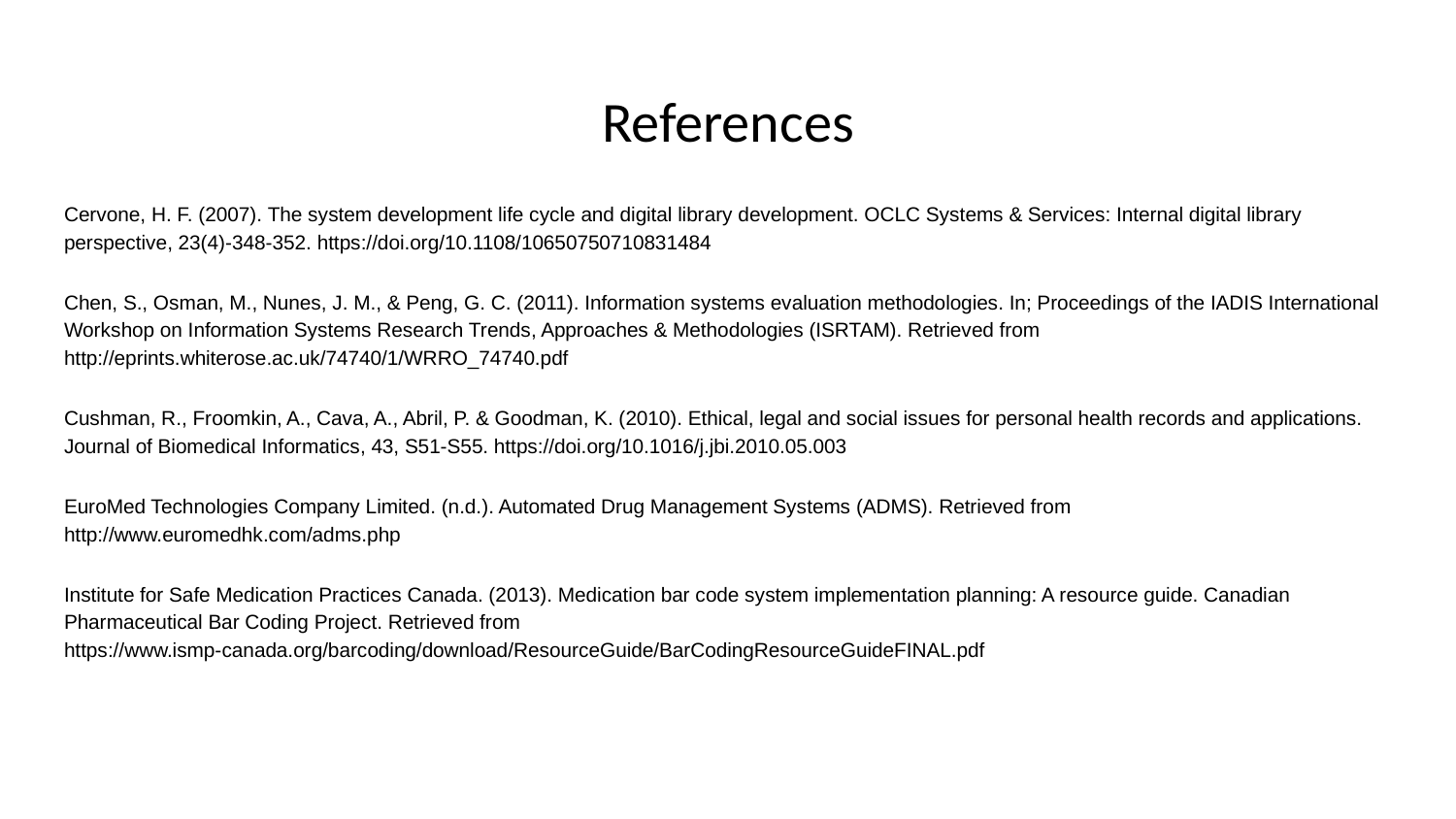

# References
Cervone, H. F. (2007). The system development life cycle and digital library development. OCLC Systems & Services: Internal digital library perspective, 23(4)-348-352. https://doi.org/10.1108/10650750710831484
Chen, S., Osman, M., Nunes, J. M., & Peng, G. C. (2011). Information systems evaluation methodologies. In; Proceedings of the IADIS International Workshop on Information Systems Research Trends, Approaches & Methodologies (ISRTAM). Retrieved from http://eprints.whiterose.ac.uk/74740/1/WRRO_74740.pdf
Cushman, R., Froomkin, A., Cava, A., Abril, P. & Goodman, K. (2010). Ethical, legal and social issues for personal health records and applications. Journal of Biomedical Informatics, 43, S51-S55. https://doi.org/10.1016/j.jbi.2010.05.003
EuroMed Technologies Company Limited. (n.d.). Automated Drug Management Systems (ADMS). Retrieved from http://www.euromedhk.com/adms.php
Institute for Safe Medication Practices Canada. (2013). Medication bar code system implementation planning: A resource guide. Canadian Pharmaceutical Bar Coding Project. Retrieved from https://www.ismp-canada.org/barcoding/download/ResourceGuide/BarCodingResourceGuideFINAL.pdf